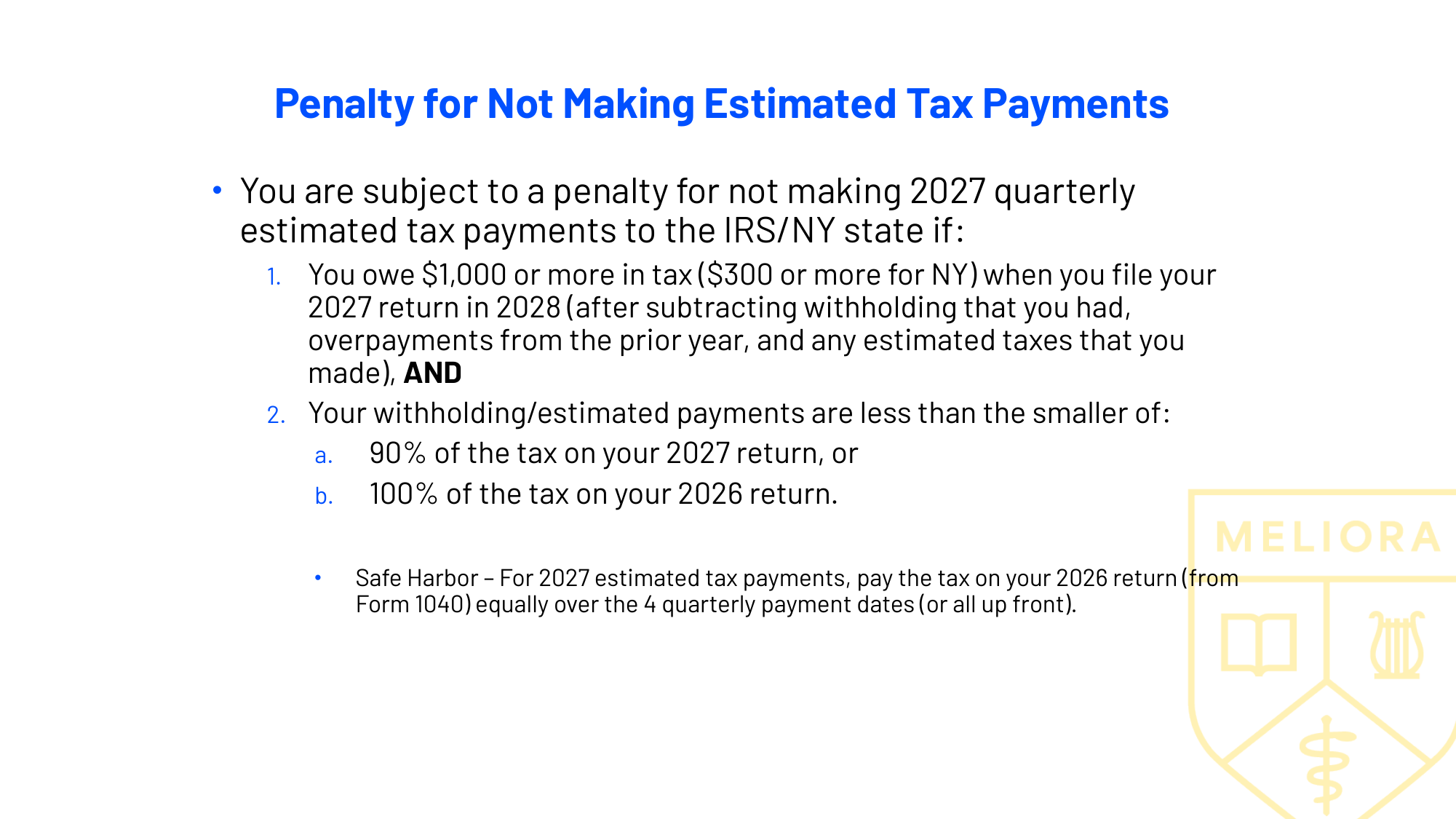

# Penalty for Not Making Estimated Tax Payments
You are subject to a penalty for not making 2027 quarterly estimated tax payments to the IRS/NY state if:
You owe $1,000 or more in tax ($300 or more for NY) when you file your 2027 return in 2028 (after subtracting withholding that you had, overpayments from the prior year, and any estimated taxes that you made), AND
Your withholding/estimated payments are less than the smaller of:
90% of the tax on your 2027 return, or
100% of the tax on your 2026 return.

Safe Harbor – For 2027 estimated tax payments, pay the tax on your 2026 return (from Form 1040) equally over the 4 quarterly payment dates (or all up front).